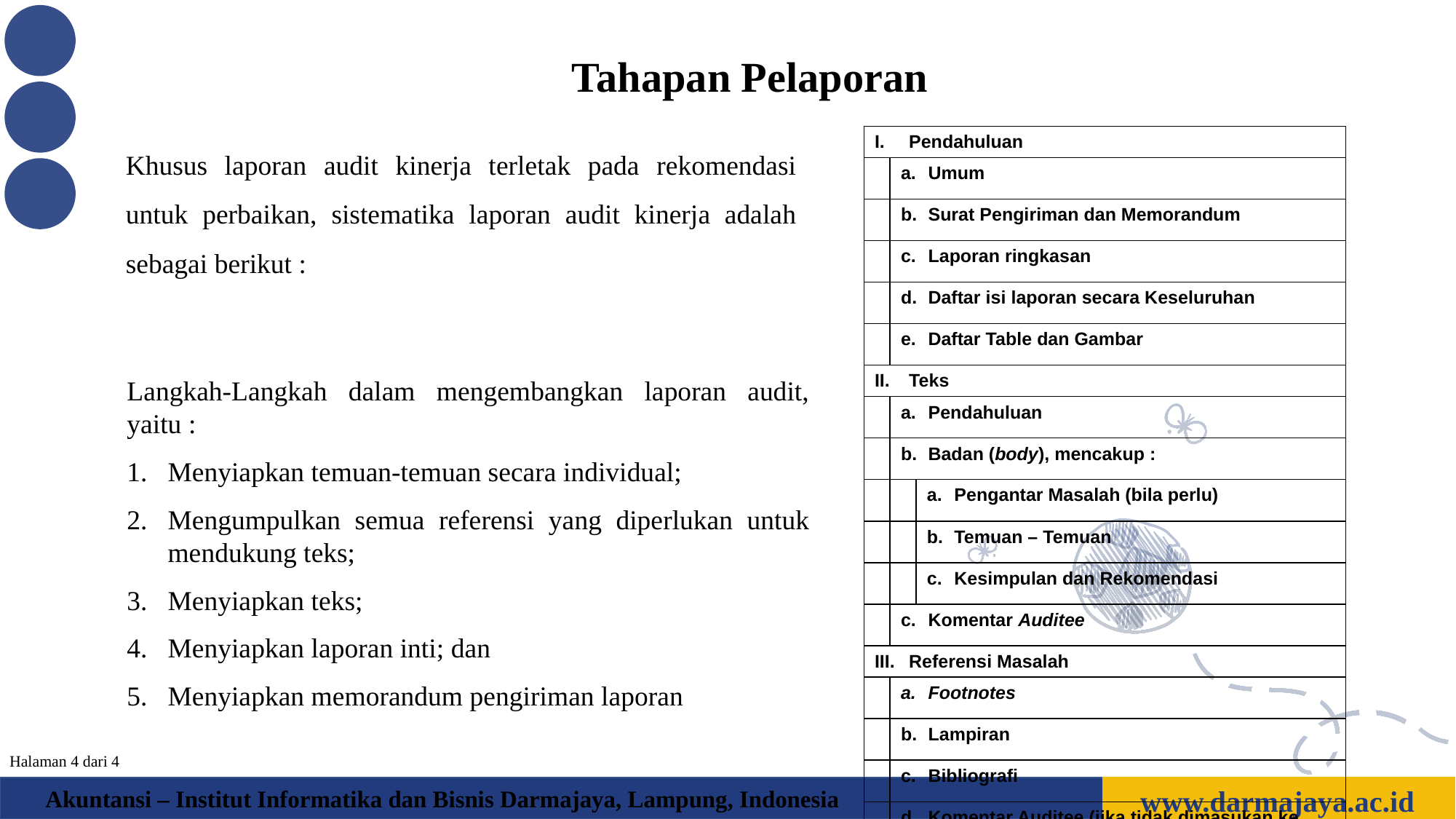

Tahapan Pelaporan

Khusus laporan audit kinerja terletak pada rekomendasi untuk perbaikan, sistematika laporan audit kinerja adalah sebagai berikut :
| Pendahuluan |  |  |
| --- | --- | --- |
|  | Umum |  |
|  | Surat Pengiriman dan Memorandum |  |
|  | Laporan ringkasan |  |
|  | Daftar isi laporan secara Keseluruhan |  |
|  | Daftar Table dan Gambar |  |
| Teks |  |  |
|  | Pendahuluan |  |
|  | Badan (body), mencakup : |  |
|  |  | Pengantar Masalah (bila perlu) |
|  |  | Temuan – Temuan |
|  |  | Kesimpulan dan Rekomendasi |
|  | Komentar Auditee |  |
| Referensi Masalah |  |  |
|  | Footnotes |  |
|  | Lampiran |  |
|  | Bibliografi |  |
|  | Komentar Auditee (jika tidak dimasukan ke dalam teks) |  |
|  | Bahan Referensi |  |

Langkah-Langkah dalam mengembangkan laporan audit, yaitu :
Menyiapkan temuan-temuan secara individual;
Mengumpulkan semua referensi yang diperlukan untuk mendukung teks;
Menyiapkan teks;
Menyiapkan laporan inti; dan
Menyiapkan memorandum pengiriman laporan

Halaman 4 dari 4

www.darmajaya.ac.id
Akuntansi – Institut Informatika dan Bisnis Darmajaya, Lampung, Indonesia